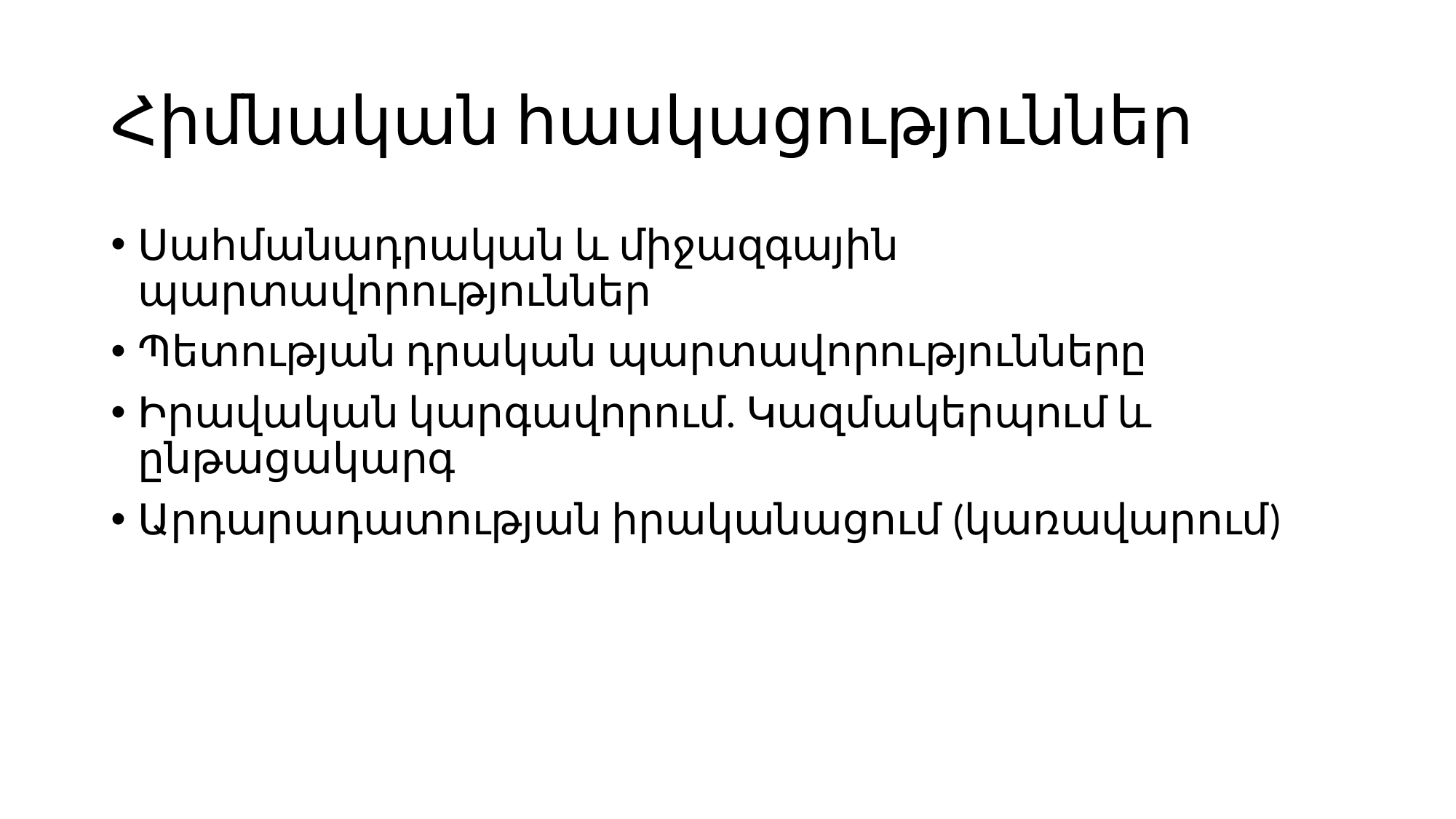

# Հիմնական հասկացություններ
Սահմանադրական և միջազգային պարտավորություններ
Պետության դրական պարտավորությունները
Իրավական կարգավորում. Կազմակերպում և ընթացակարգ
Արդարադատության իրականացում (կառավարում)